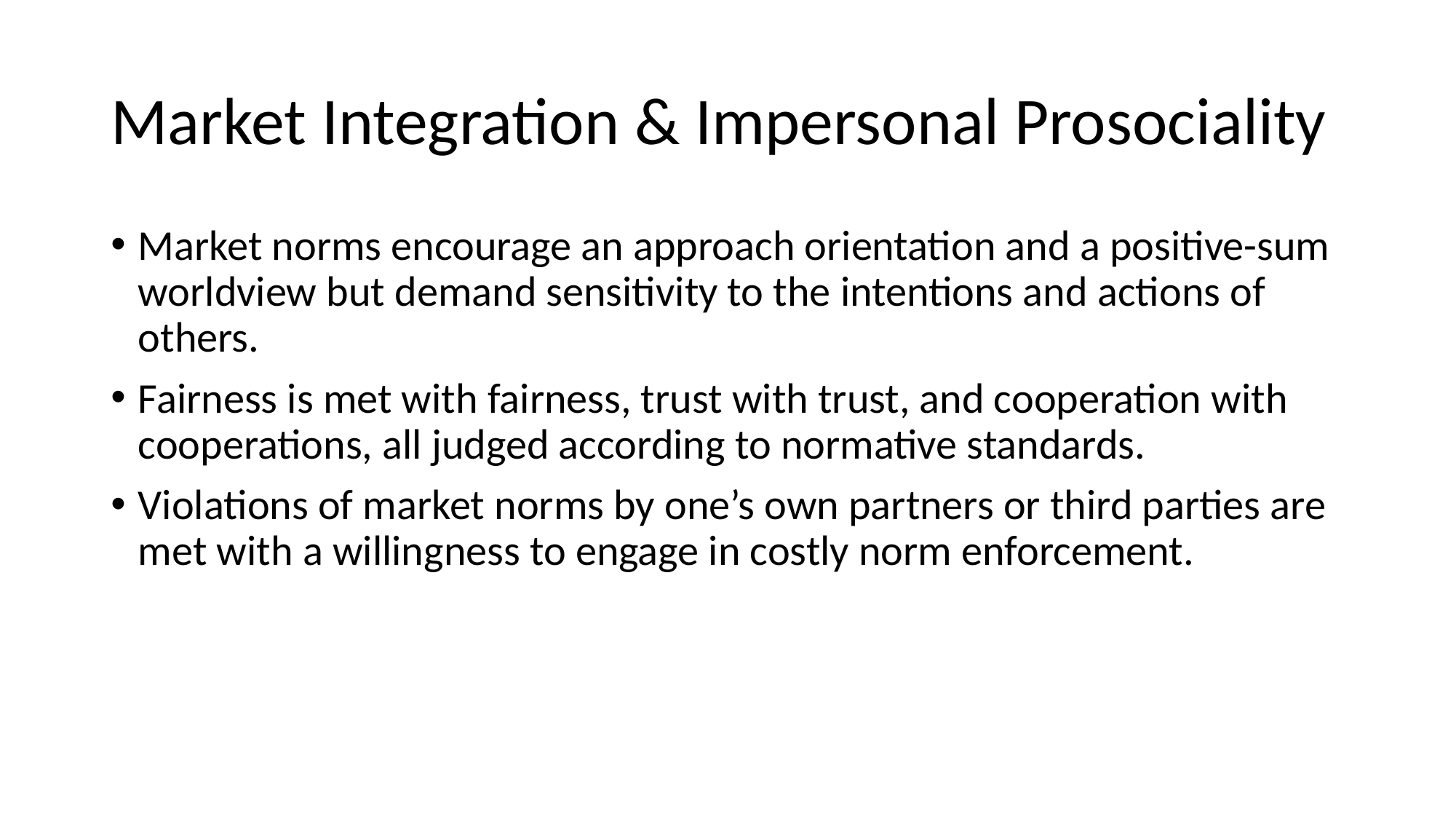

# Market Integration & Impersonal Prosociality
Market norms encourage an approach orientation and a positive-sum worldview but demand sensitivity to the intentions and actions of others.
Fairness is met with fairness, trust with trust, and cooperation with cooperations, all judged according to normative standards.
Violations of market norms by one’s own partners or third parties are met with a willingness to engage in costly norm enforcement.